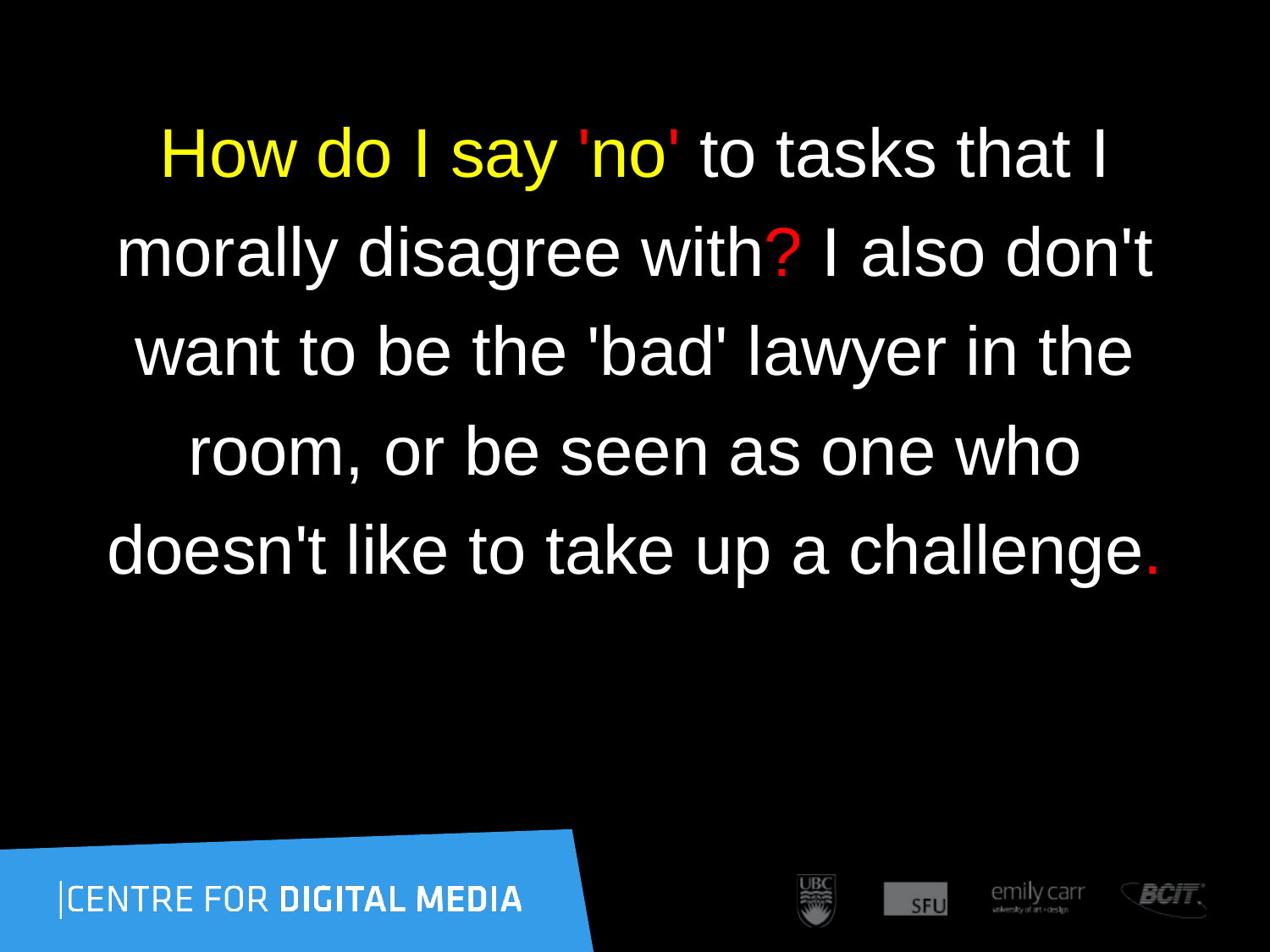

How do I say 'no' to tasks that I morally disagree with? I also don't want to be the 'bad' lawyer in the room, or be seen as one who doesn't like to take up a challenge.